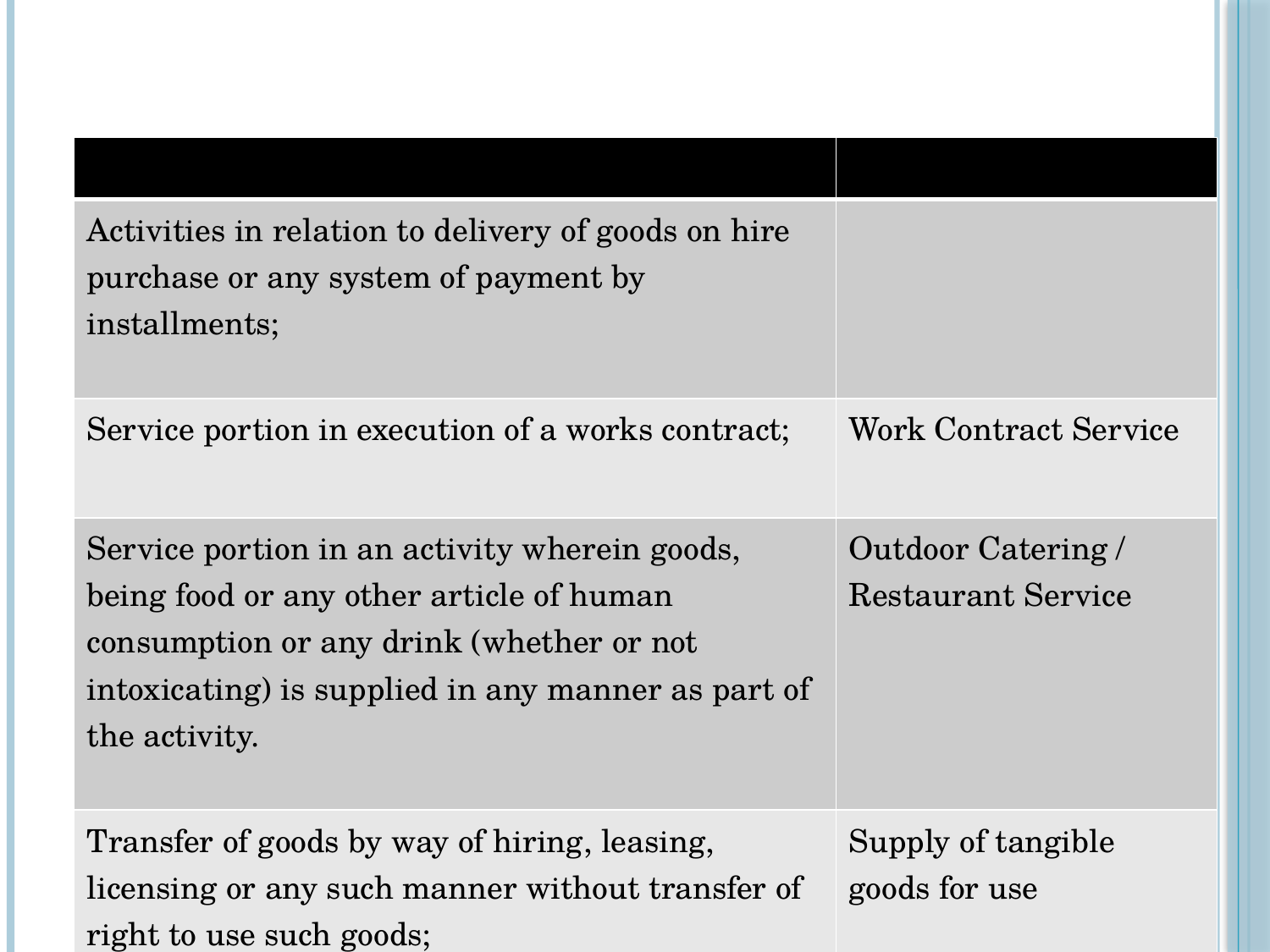

|  |  |
| --- | --- |
| Activities in relation to delivery of goods on hire purchase or any system of payment by installments; |  |
| Service portion in execution of a works contract; | Work Contract Service |
| Service portion in an activity wherein goods, being food or any other article of human consumption or any drink (whether or not intoxicating) is supplied in any manner as part of the activity. | Outdoor Catering / Restaurant Service |
| Transfer of goods by way of hiring, leasing, licensing or any such manner without transfer of right to use such goods; | Supply of tangible goods for use |